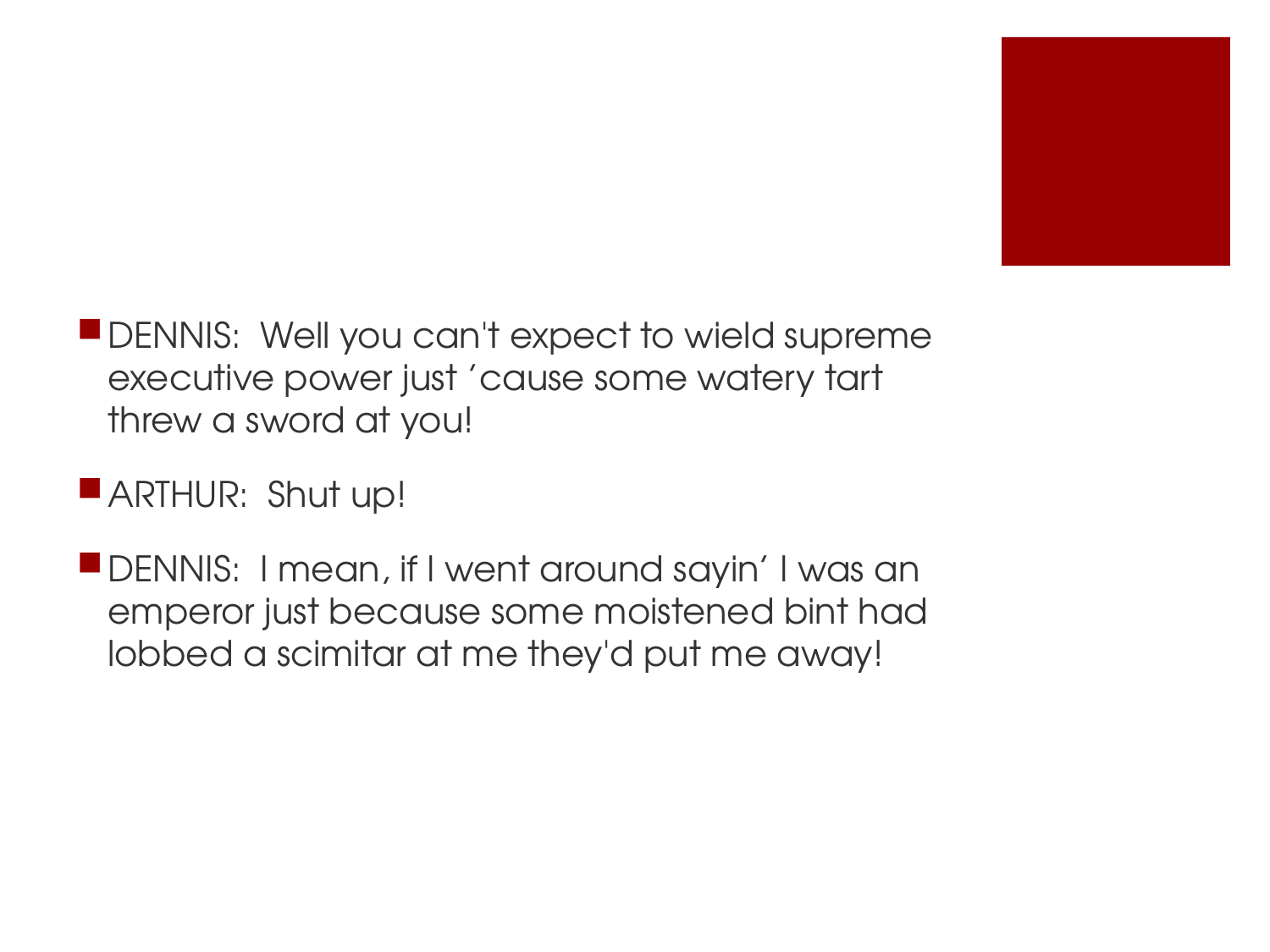

#
DENNIS:  Well you can't expect to wield supreme executive power just ’cause some watery tart threw a sword at you!
ARTHUR:  Shut up!
DENNIS:  I mean, if I went around sayin’ I was an emperor just because some moistened bint had lobbed a scimitar at me they'd put me away!